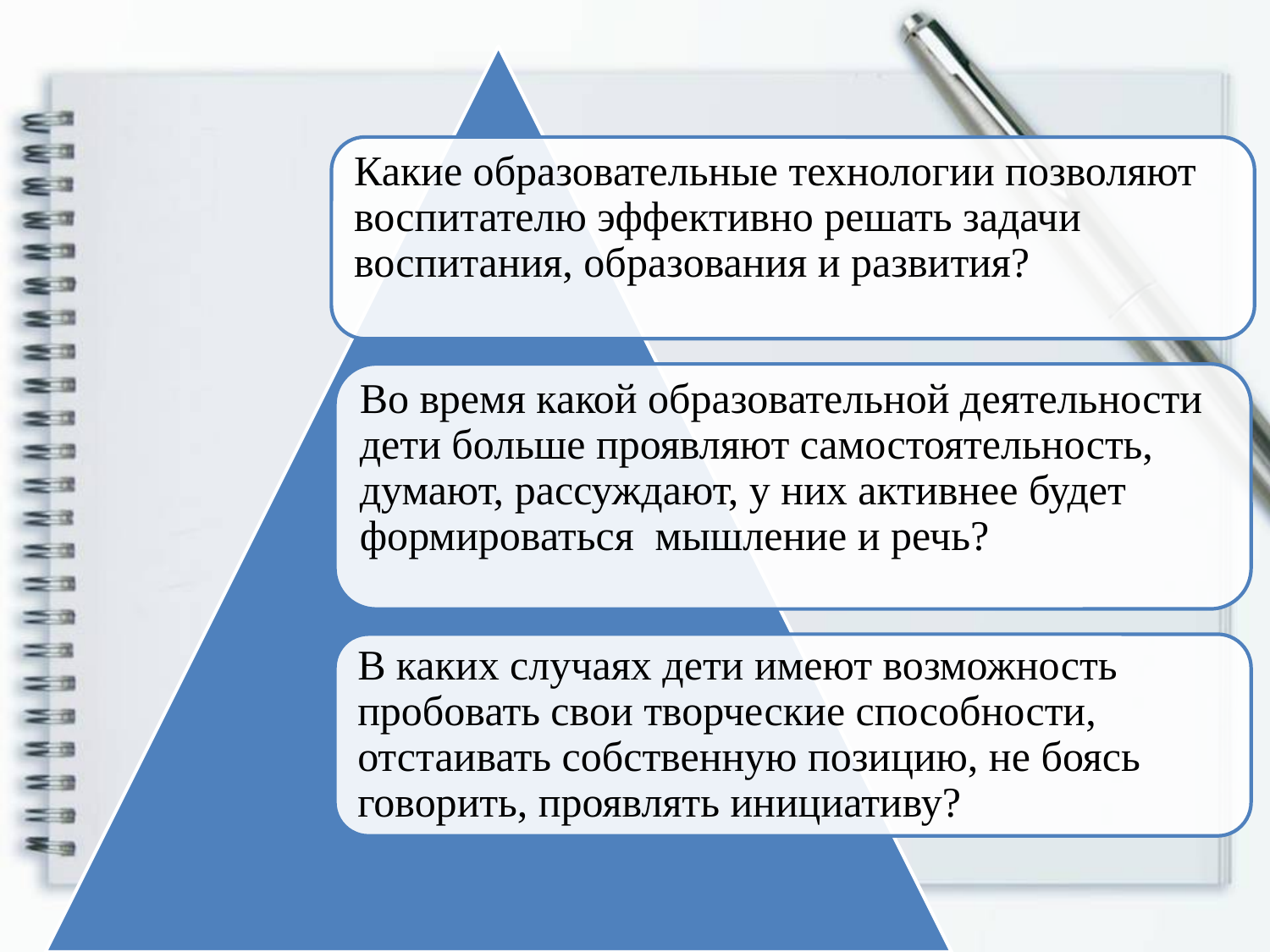

Какие образовательные технологии позволяют воспитателю эффективно решать задачи воспитания, образования и развития?
Во время какой образовательной деятельности дети больше проявляют самостоятельность, думают, рассуждают, у них активнее будет формироваться  мышление и речь?
В каких случаях дети имеют возможность пробовать свои творческие способности, отстаивать собственную позицию, не боясь говорить, проявлять инициативу?